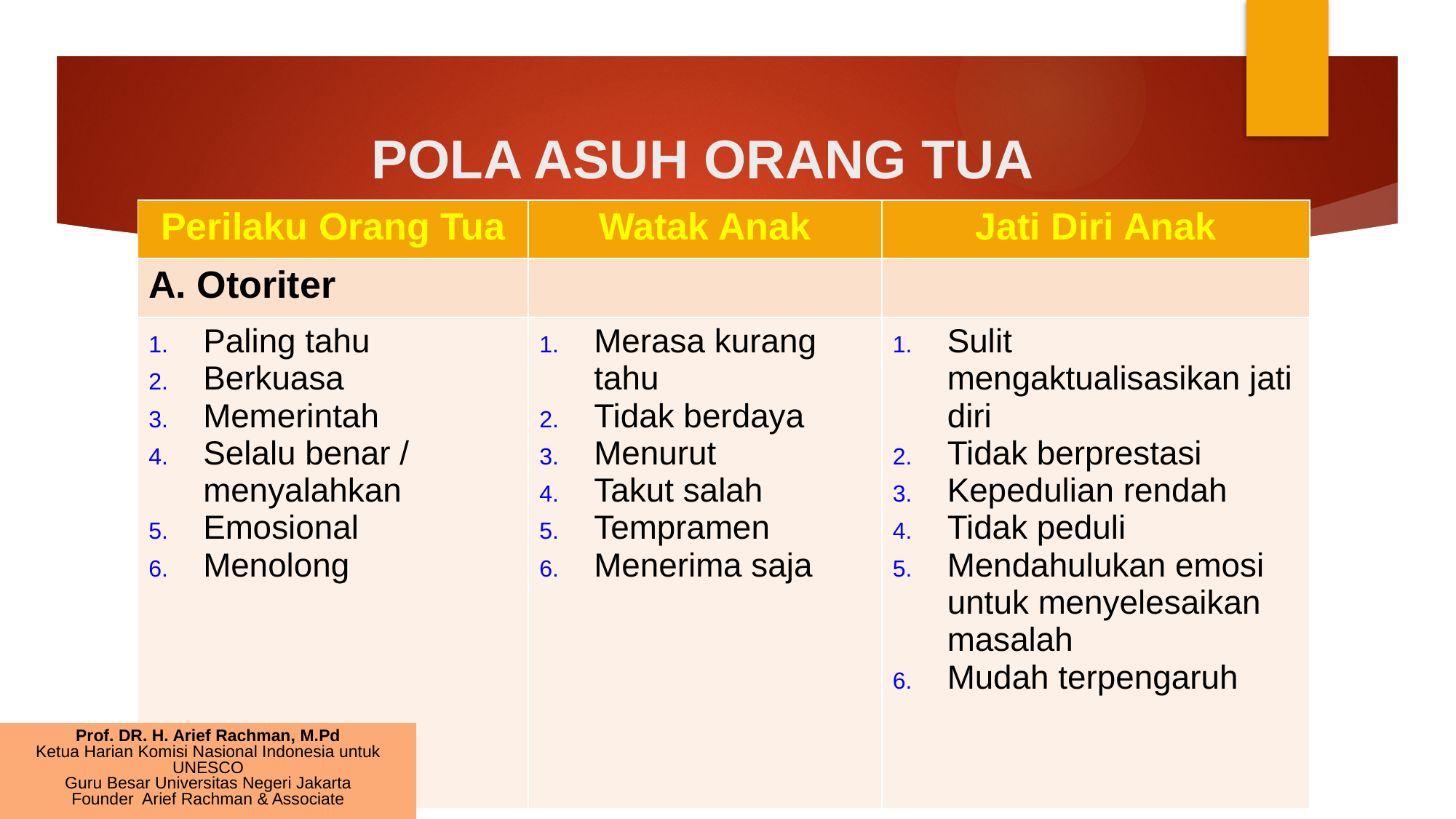

# POLA ASUH ORANG TUA
| Perilaku Orang Tua | Watak Anak | Jati Diri Anak |
| --- | --- | --- |
| A. Otoriter |  |  |
| Paling tahu Berkuasa Memerintah Selalu benar / menyalahkan Emosional Menolong | Merasa kurang tahu Tidak berdaya Menurut Takut salah Tempramen Menerima saja | Sulit mengaktualisasikan jati diri Tidak berprestasi Kepedulian rendah Tidak peduli Mendahulukan emosi untuk menyelesaikan masalah Mudah terpengaruh |
Prof. DR. H. Arief Rachman, M.Pd
Ketua Harian Komisi Nasional Indonesia untuk UNESCO
Guru Besar Universitas Negeri Jakarta
Founder  Arief Rachman & Associate